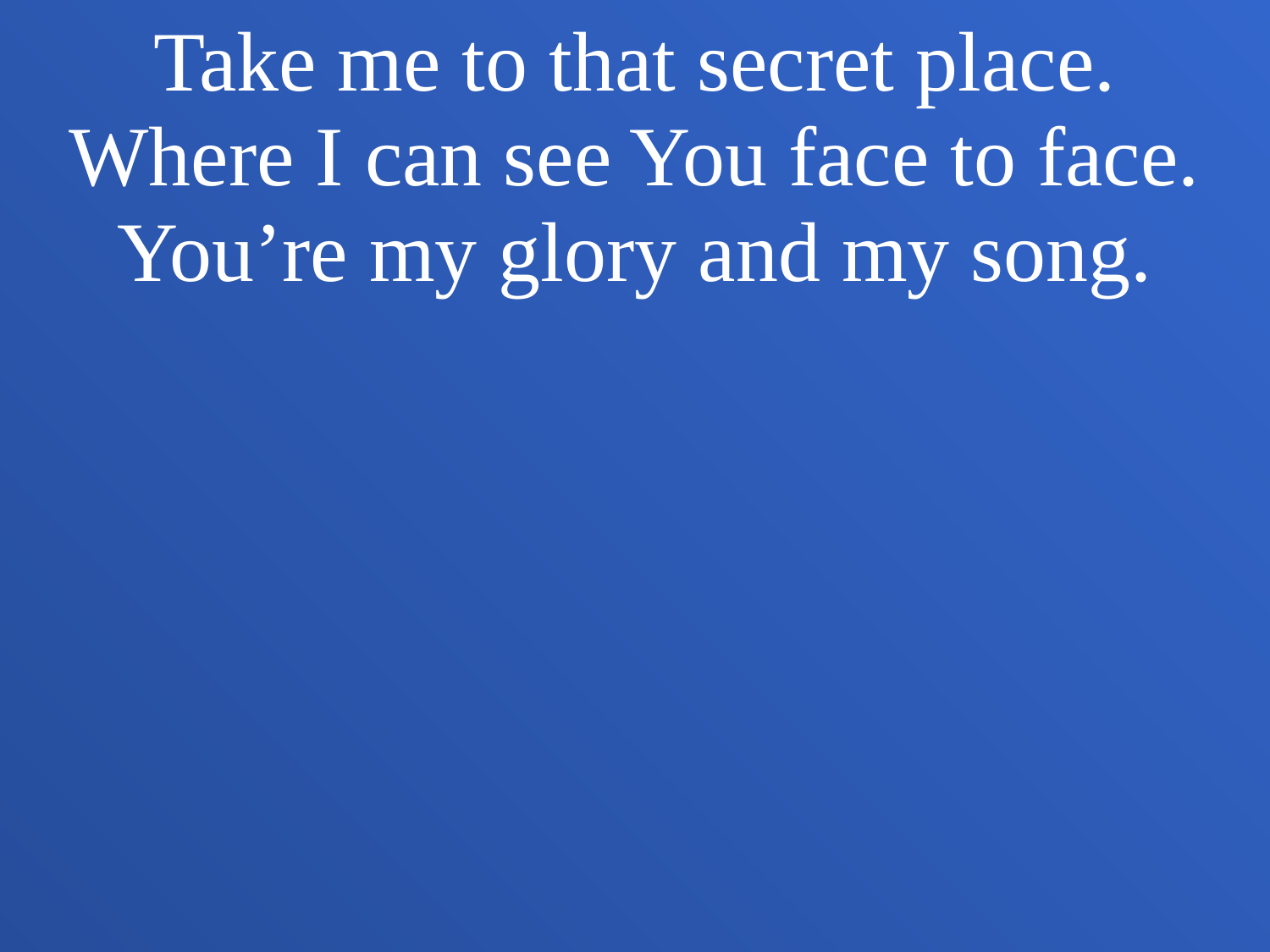

Take me to that secret place.
Where I can see You face to face.
You’re my glory and my song.